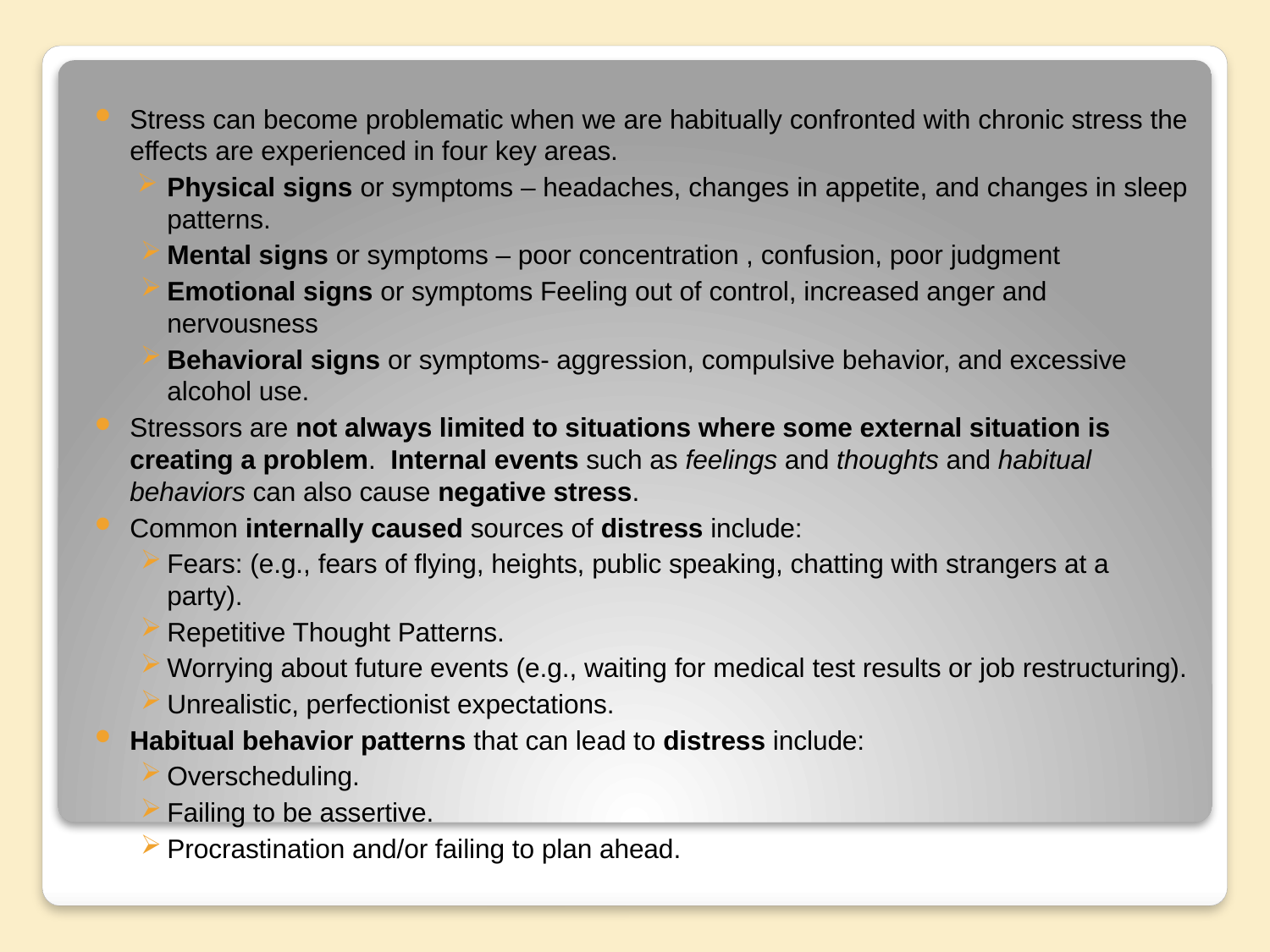

Stress can become problematic when we are habitually confronted with chronic stress the effects are experienced in four key areas.
Physical signs or symptoms – headaches, changes in appetite, and changes in sleep patterns.
Mental signs or symptoms – poor concentration , confusion, poor judgment
Emotional signs or symptoms Feeling out of control, increased anger and nervousness
Behavioral signs or symptoms- aggression, compulsive behavior, and excessive alcohol use.
Stressors are not always limited to situations where some external situation is creating a problem.  Internal events such as feelings and thoughts and habitual behaviors can also cause negative stress.
Common internally caused sources of distress include:
Fears: (e.g., fears of flying, heights, public speaking, chatting with strangers at a party).
Repetitive Thought Patterns.
Worrying about future events (e.g., waiting for medical test results or job restructuring).
Unrealistic, perfectionist expectations.
Habitual behavior patterns that can lead to distress include:
Overscheduling.
Failing to be assertive.
Procrastination and/or failing to plan ahead.